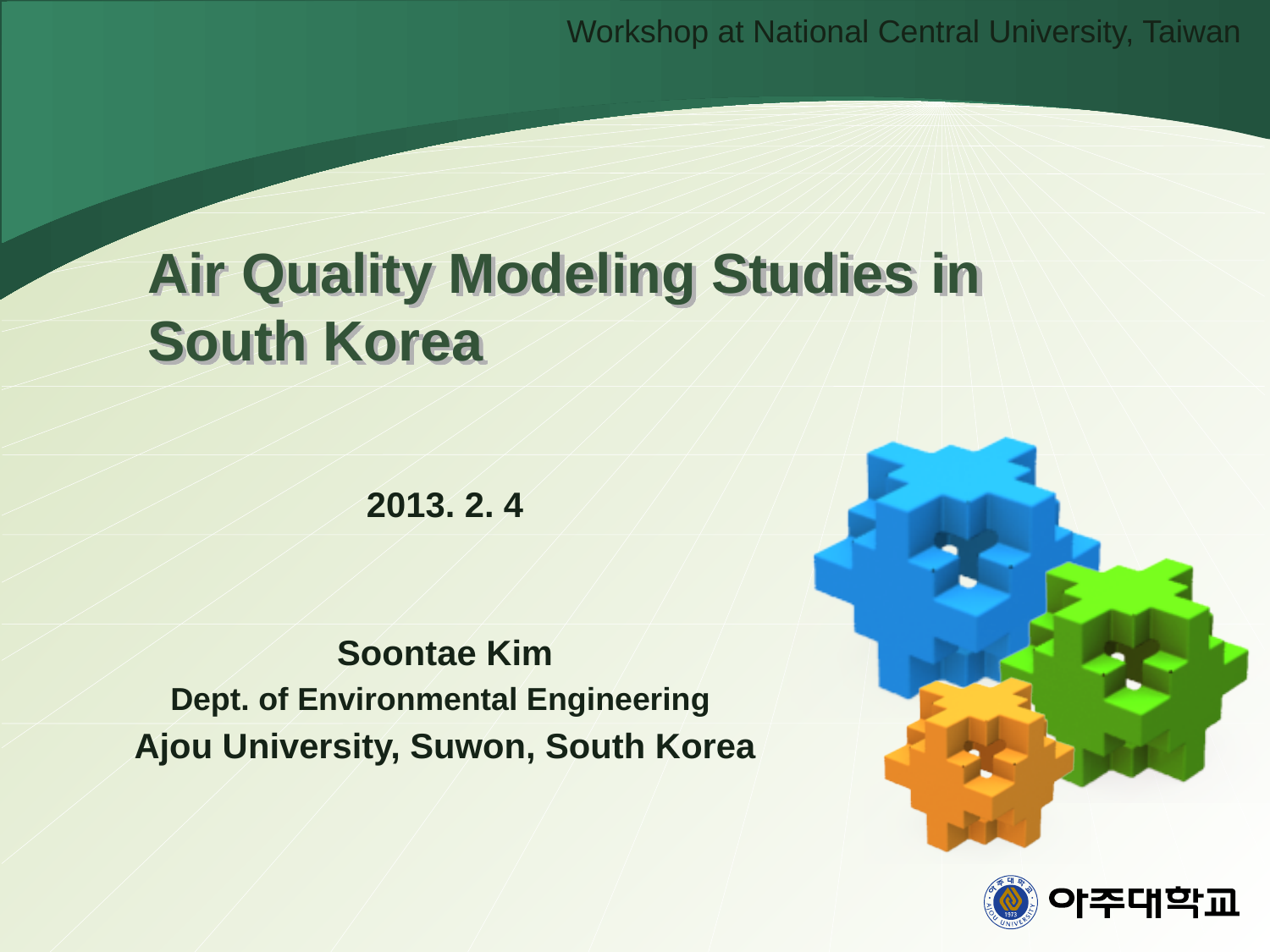

Workshop at National Central University, Taiwan

# Air Quality Modeling Studies in South Korea

2013. 2. 4

Soontae Kim
Dept. of Environmental Engineering
Ajou University, Suwon, South Korea